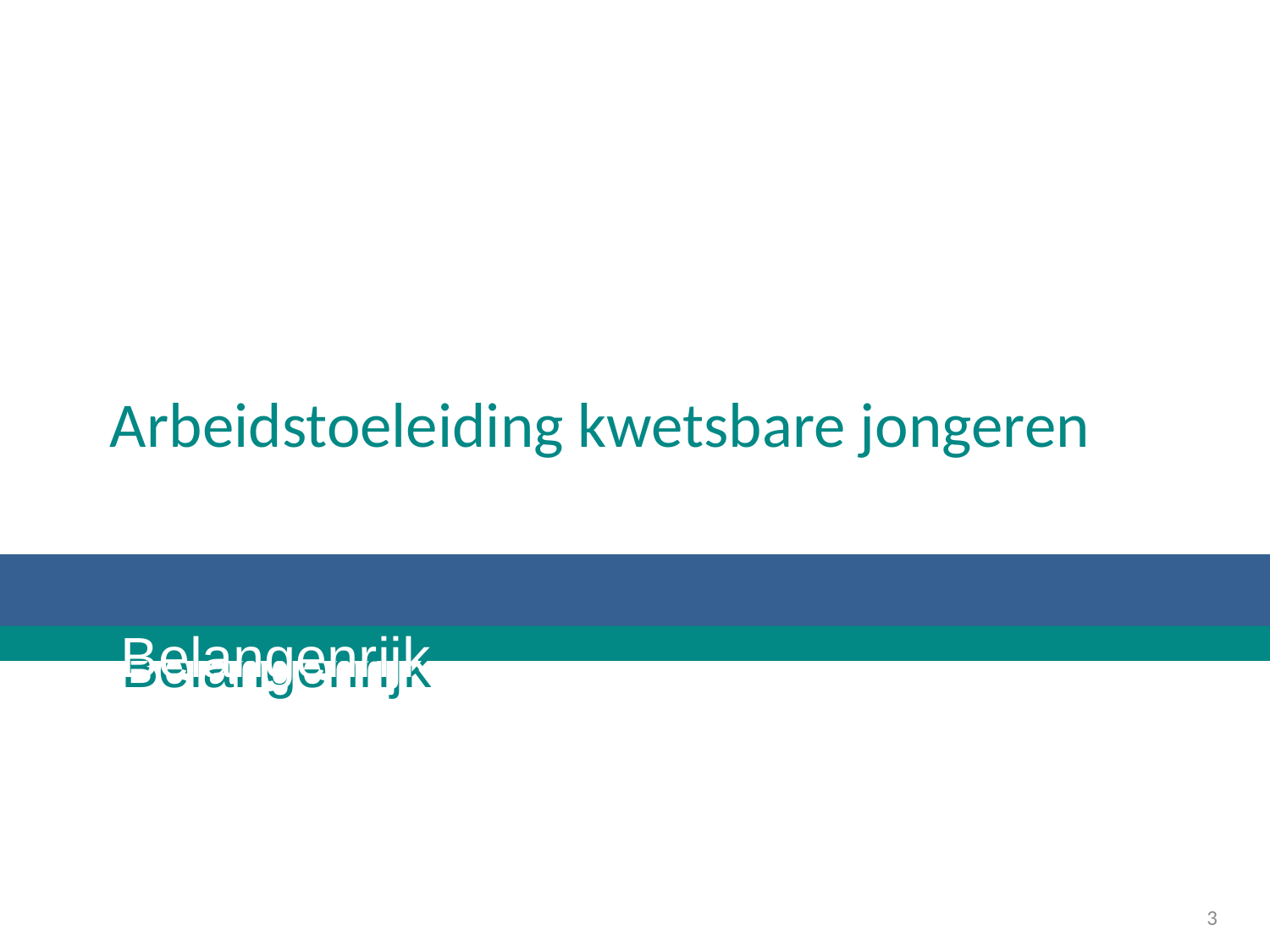

# Arbeidstoeleiding kwetsbare jongeren

Belangenrijk
Belangenrijk
3